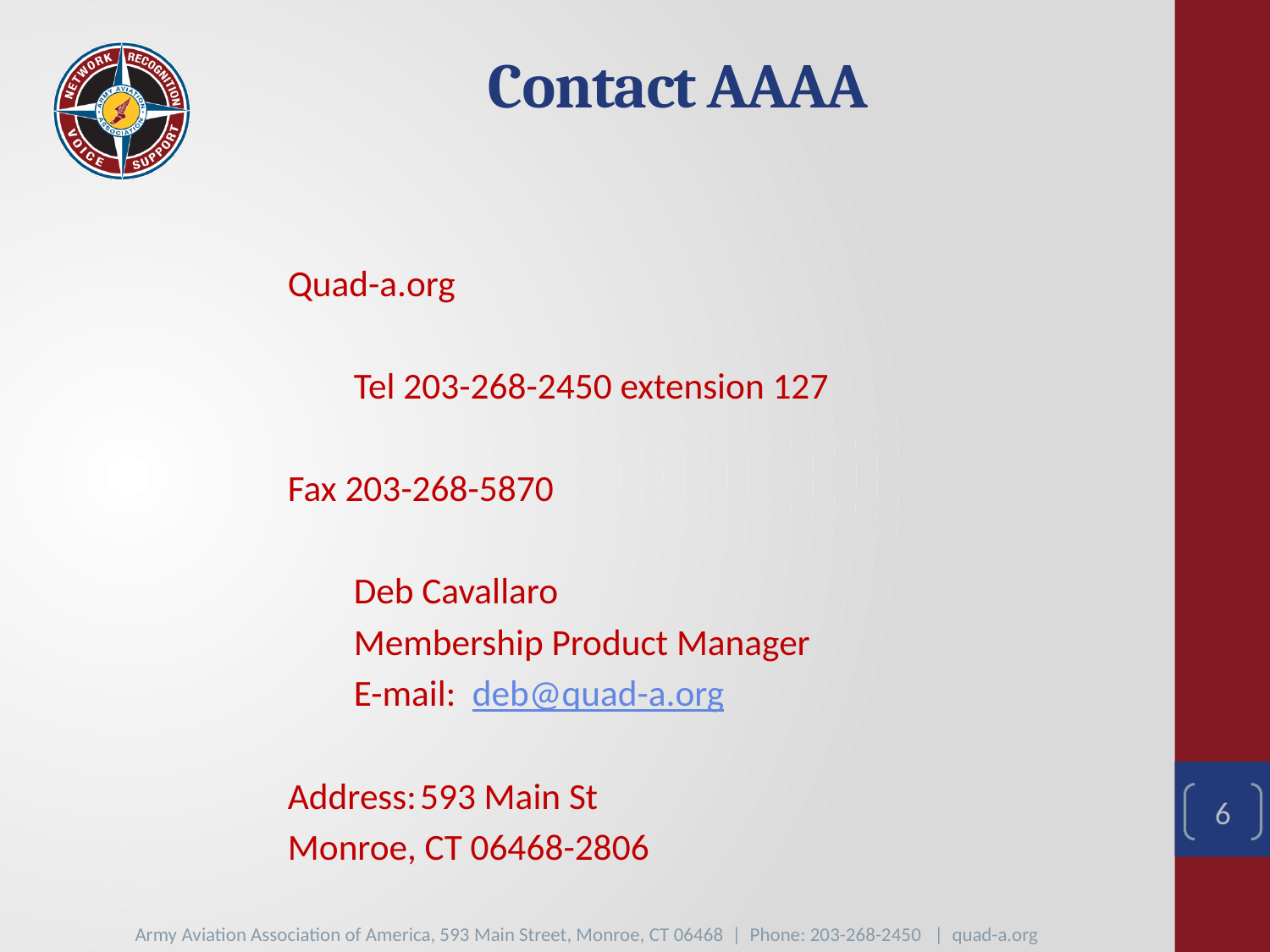

# Contact AAAA
Quad-a.org

	Tel 203-268-2450 extension 127

Fax 203-268-5870

	Deb Cavallaro
	Membership Product Manager
	E-mail:  deb@quad-a.org

Address:	593 Main St
Monroe, CT 06468-2806

6